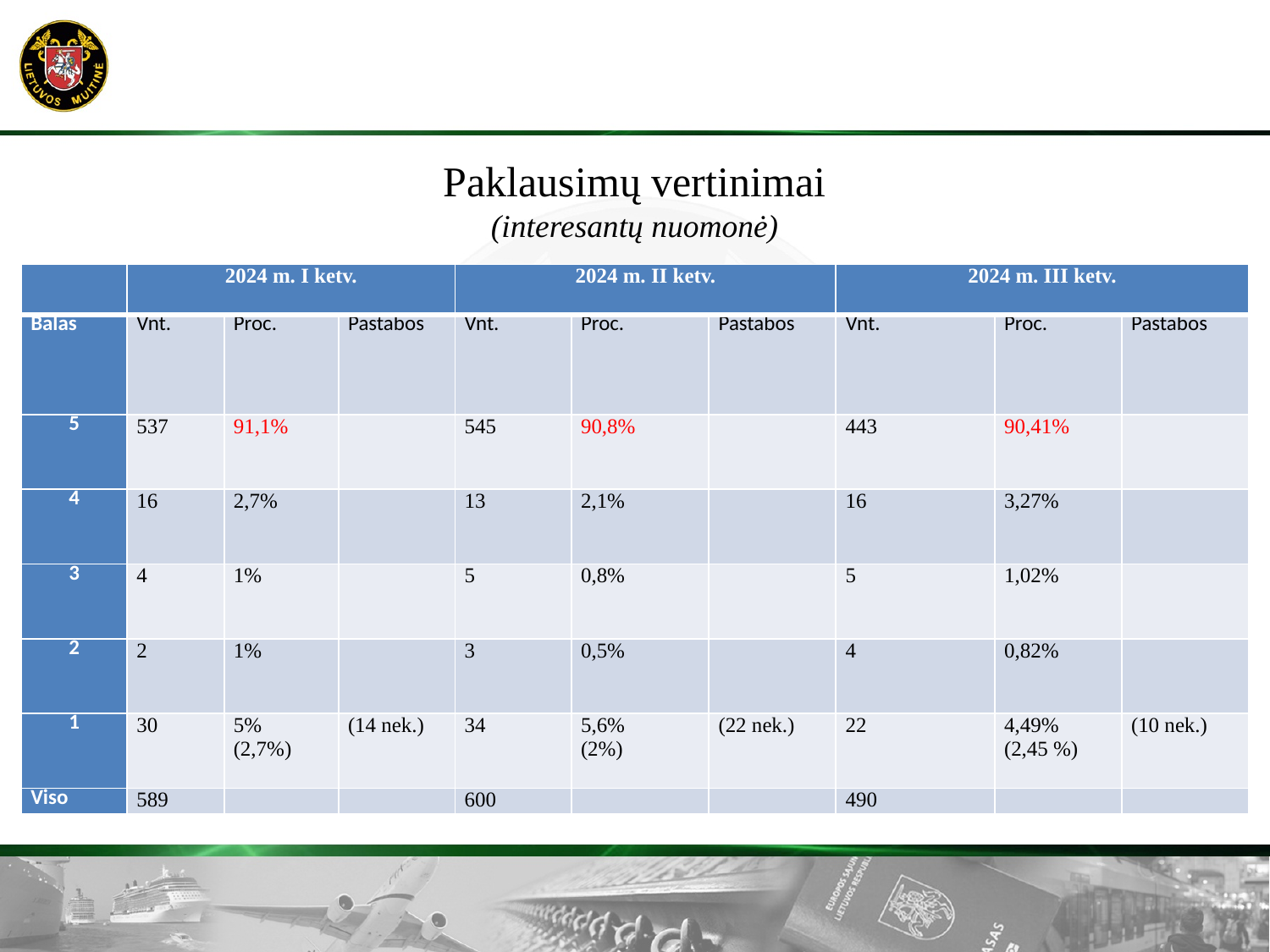

Paklausimų vertinimai
(interesantų nuomonė)
|  | 2024 m. I ketv. |  |  | 2024 m. II ketv. |  |  | 2024 m. III ketv. |  |  |
| --- | --- | --- | --- | --- | --- | --- | --- | --- | --- |
| Balas | Vnt. | Proc. | Pastabos | Vnt. | Proc. | Pastabos | Vnt. | Proc. | Pastabos |
| 5 | 537 | 91,1% |  | 545 | 90,8% |  | 443 | 90,41% |  |
| 4 | 16 | 2,7% |  | 13 | 2,1% |  | 16 | 3,27% |  |
| 3 | 4 | 1% |  | 5 | 0,8% |  | 5 | 1,02% |  |
| 2 | 2 | 1% |  | 3 | 0,5% |  | 4 | 0,82% |  |
| 1 | 30 | 5% (2,7%) | (14 nek.) | 34 | 5,6% (2%) | (22 nek.) | 22 | 4,49% (2,45 %) | (10 nek.) |
| Viso | 589 |  |  | 600 |  |  | 490 |  |  |